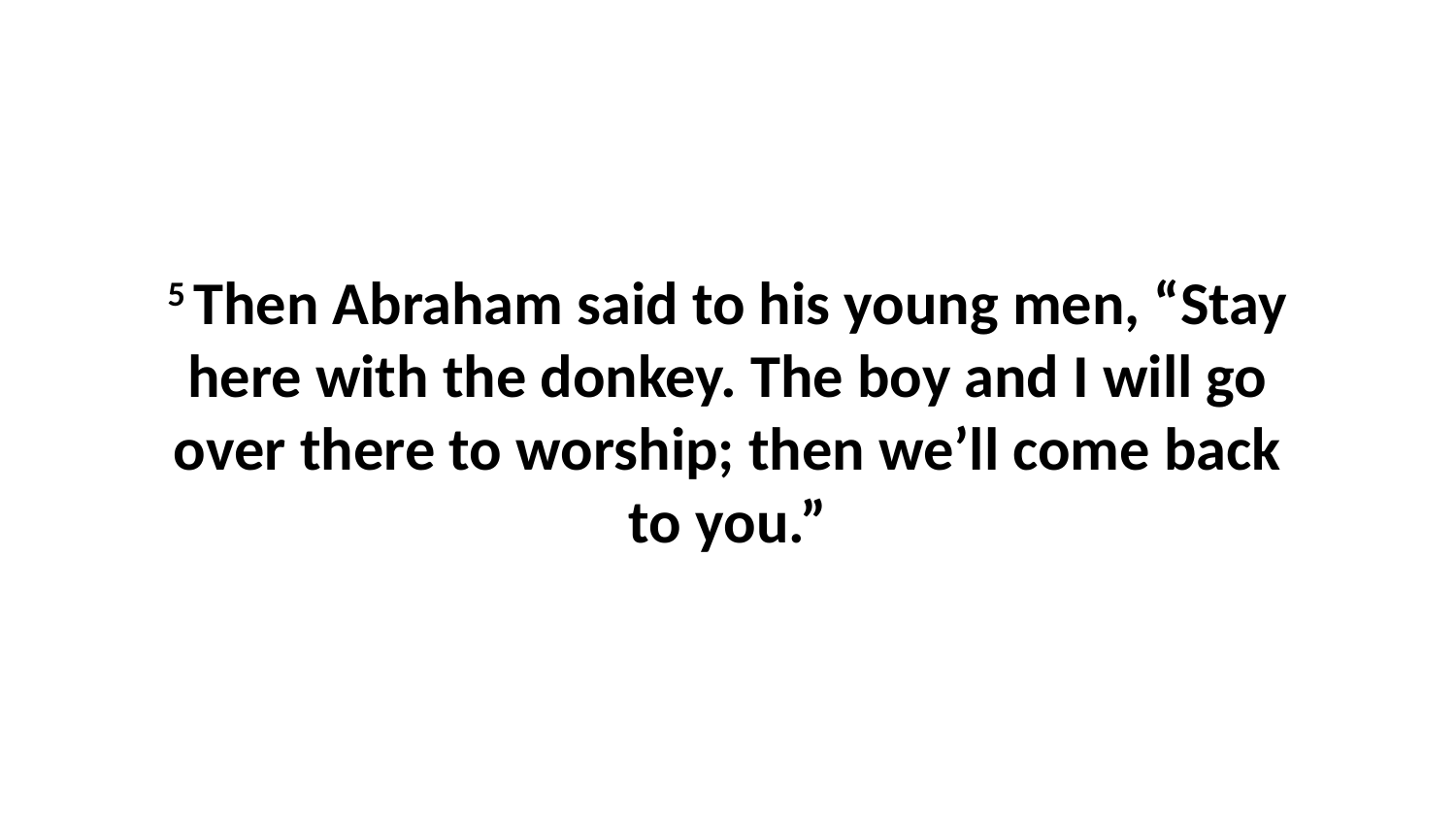

5 Then Abraham said to his young men, “Stay here with the donkey. The boy and I will go over there to worship; then we’ll come back to you.”